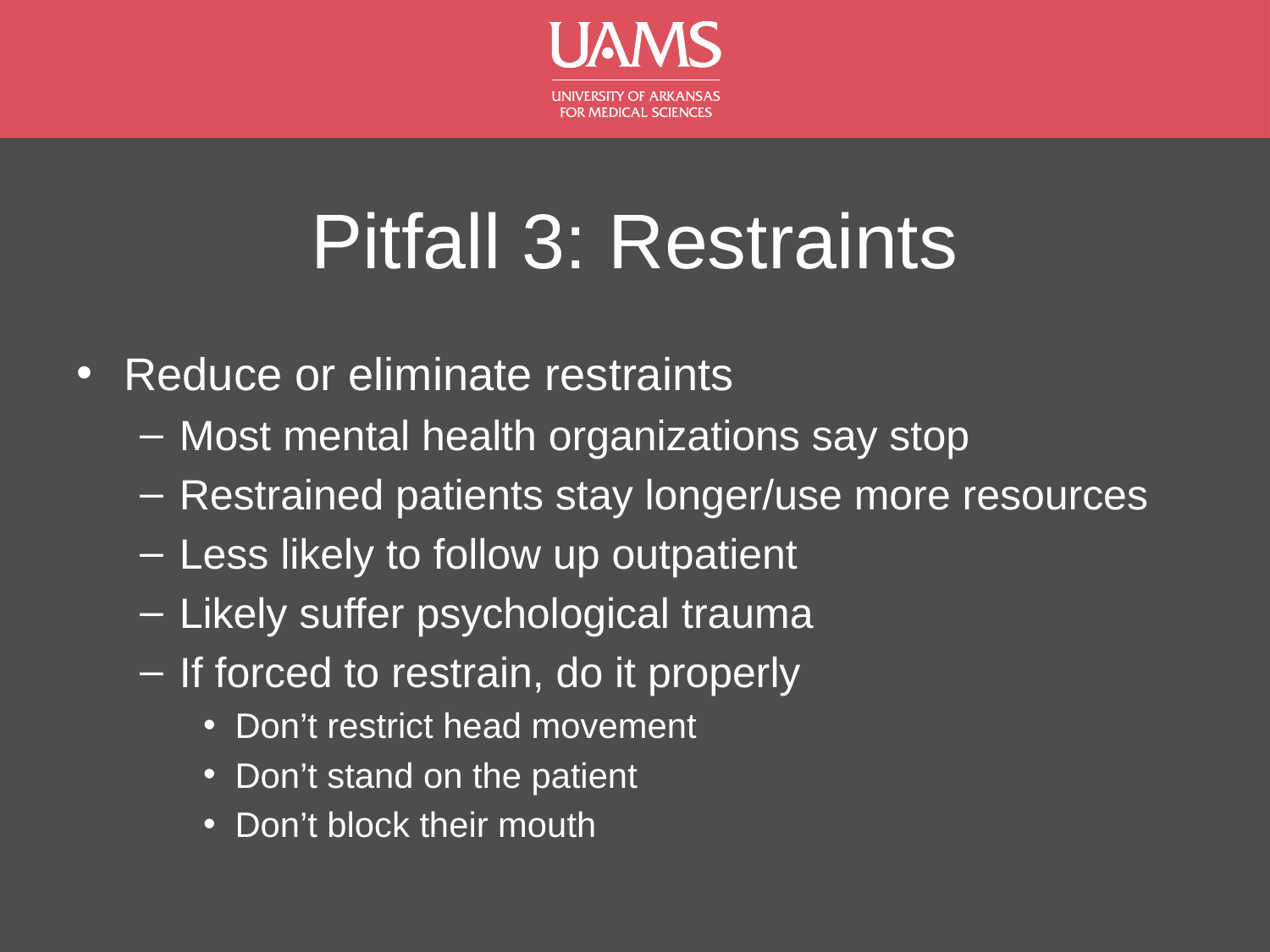

# Pitfall 3: Restraints
Reduce or eliminate restraints
Most mental health organizations say stop
Restrained patients stay longer/use more resources
Less likely to follow up outpatient
Likely suffer psychological trauma
If forced to restrain, do it properly
Don’t restrict head movement
Don’t stand on the patient
Don’t block their mouth